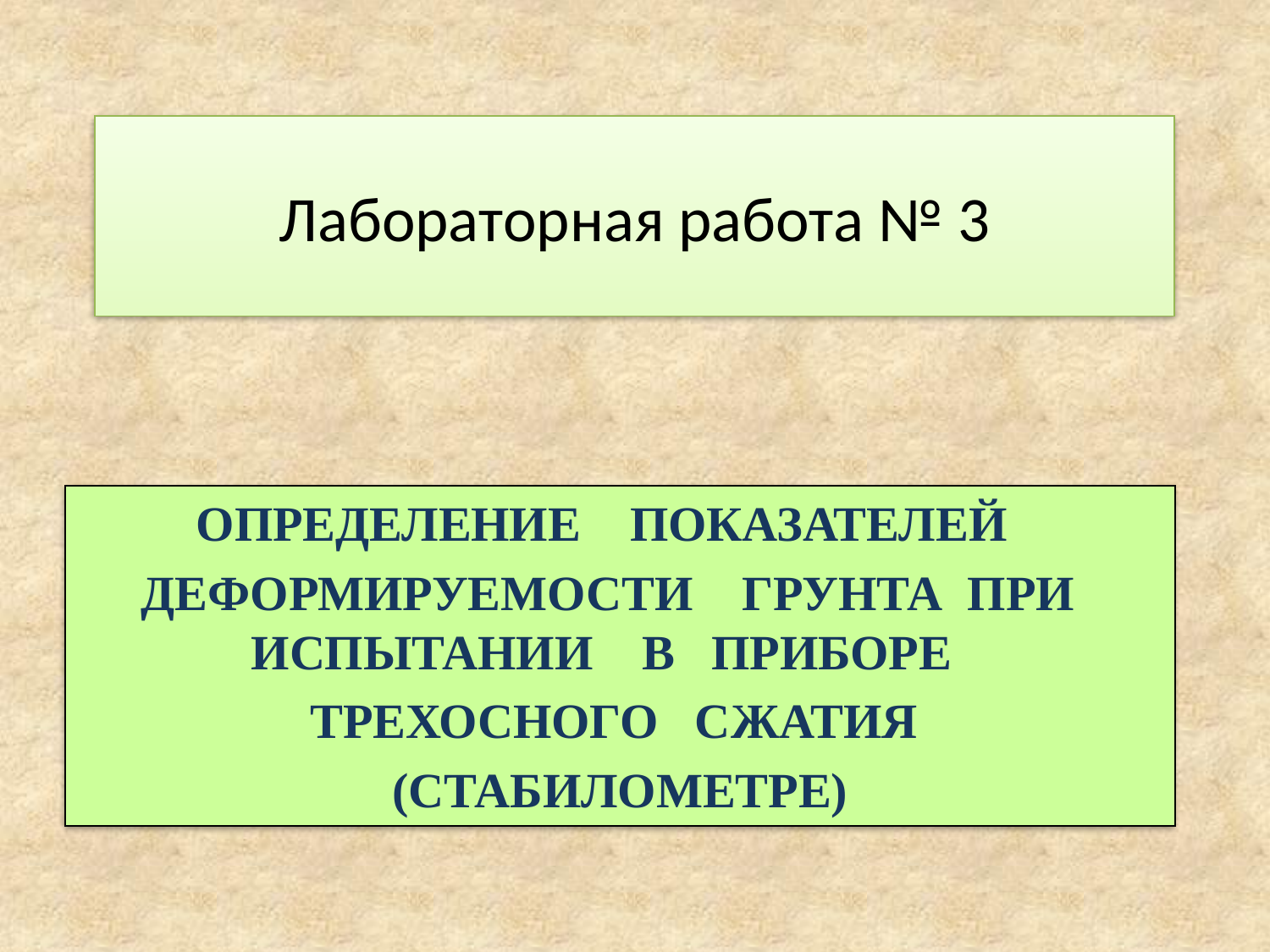

# Лабораторная работа № 3
ОПРЕДЕЛЕНИЕ    ПОКАЗАТЕЛЕЙ
ДЕФОРМИРУЕМОСТИ    ГРУНТА  ПРИ   ИСПЫТАНИИ    В   ПРИБОРЕ
ТРЕХОСНОГО   СЖАТИЯ
(СТАБИЛОМЕТРЕ)